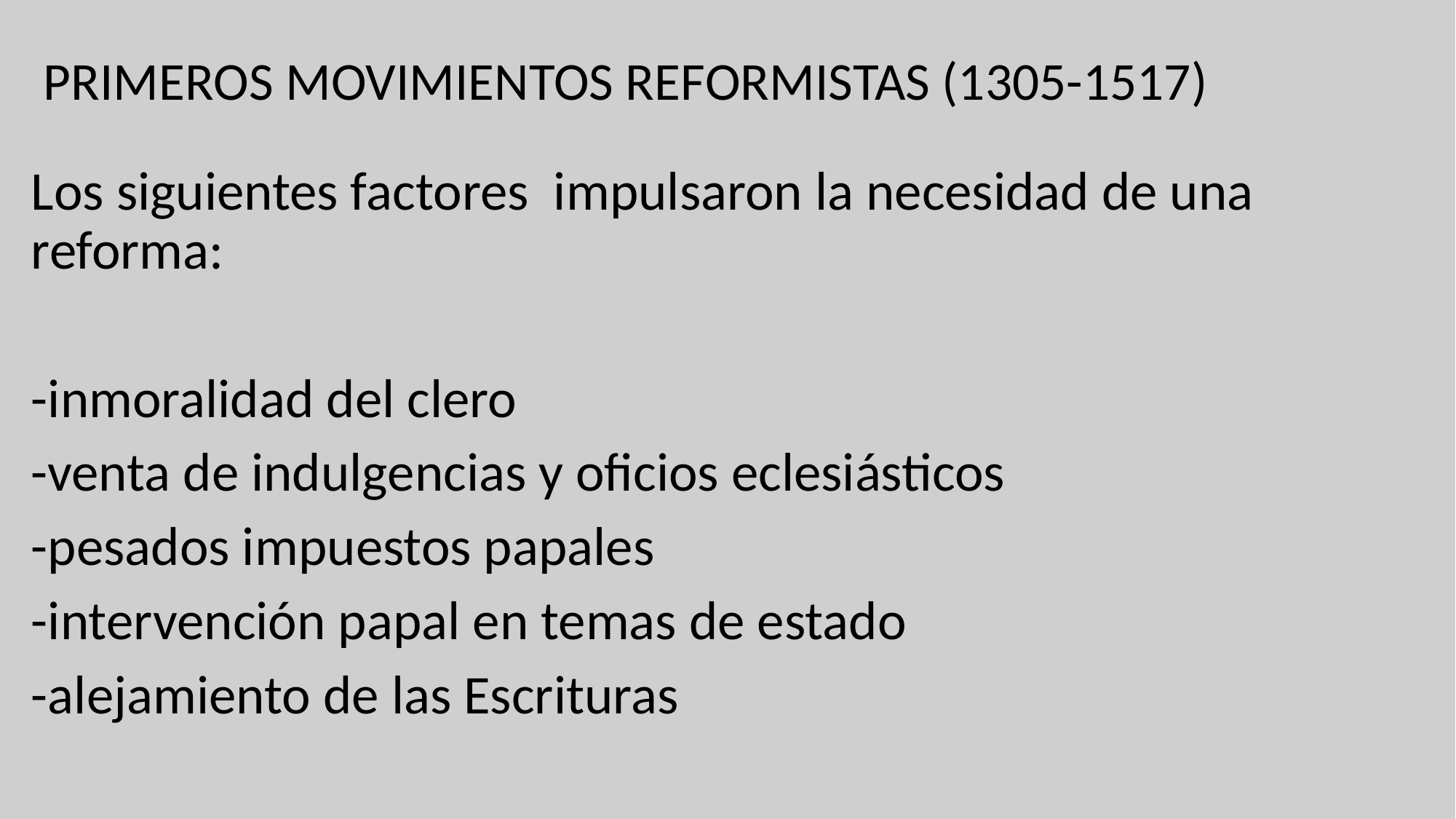

# PRIMEROS MOVIMIENTOS REFORMISTAS (1305-1517)
Los siguientes factores  impulsaron la necesidad de una reforma:

-inmoralidad del clero
-venta de indulgencias y oficios eclesiásticos
-pesados impuestos papales
-intervención papal en temas de estado
-alejamiento de las Escrituras